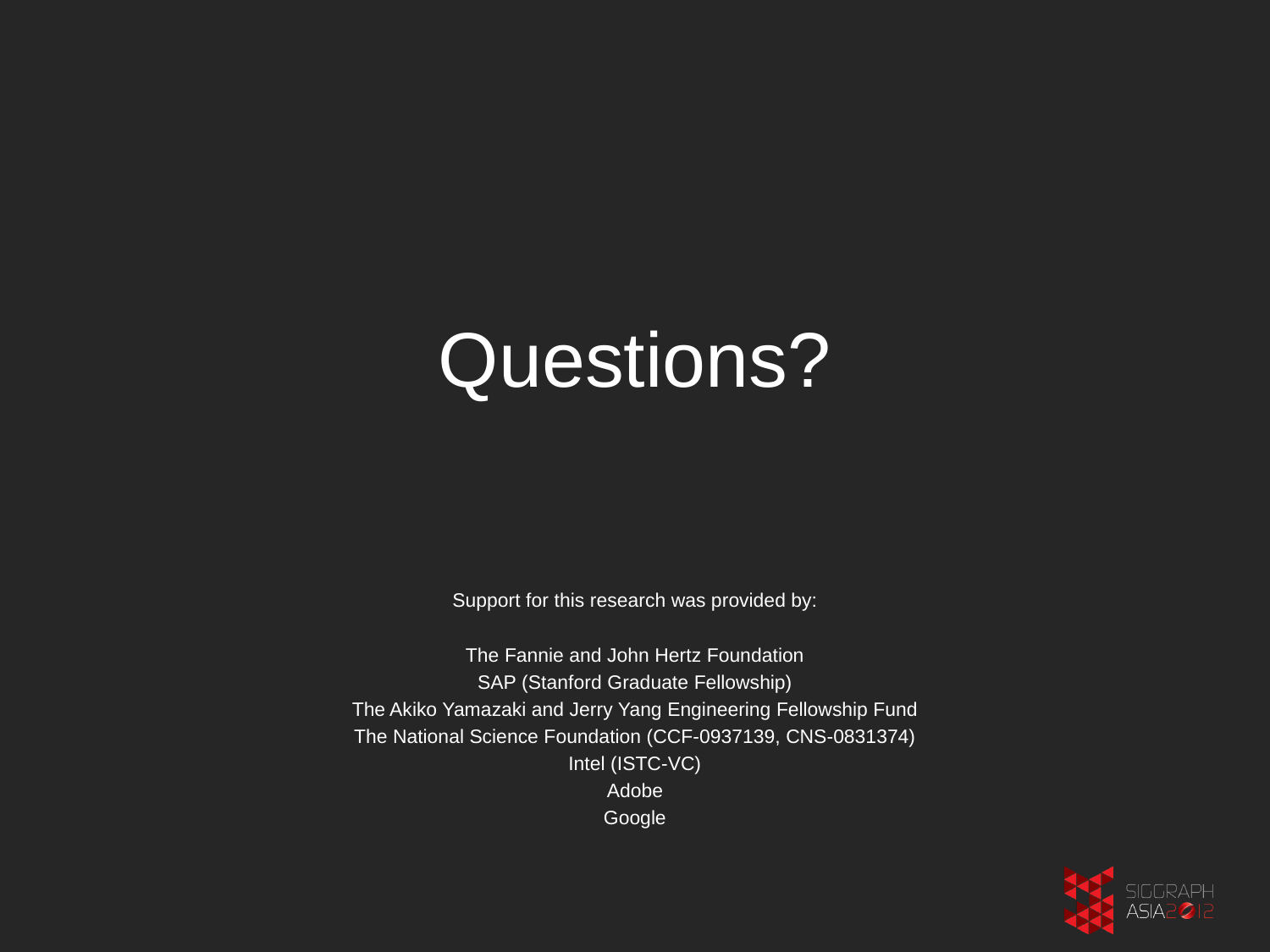

# Questions?
Support for this research was provided by:

The Fannie and John Hertz Foundation
SAP (Stanford Graduate Fellowship)
The Akiko Yamazaki and Jerry Yang Engineering Fellowship Fund
The National Science Foundation (CCF-0937139, CNS-0831374)
Intel (ISTC-VC)
Adobe
Google